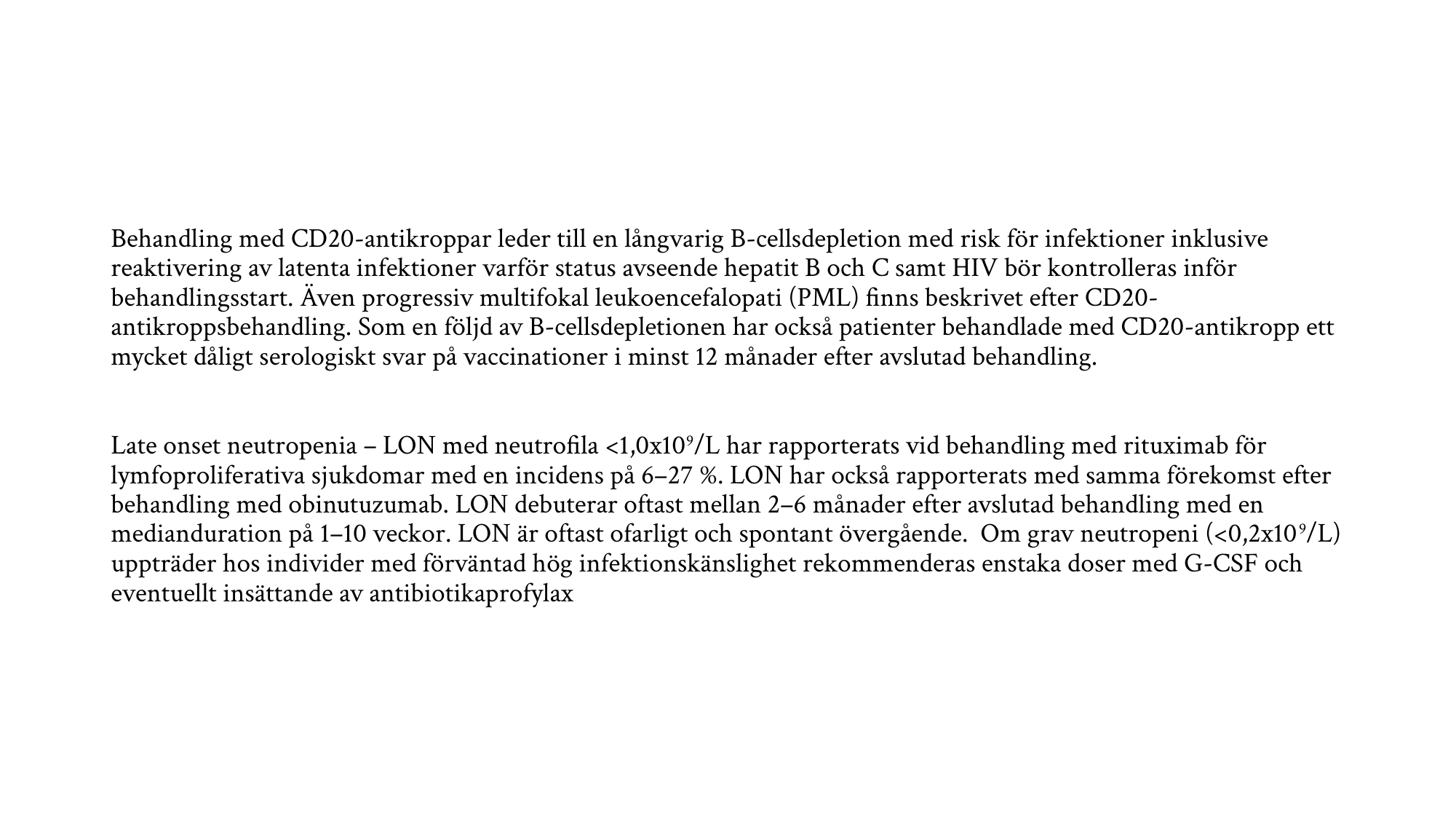

Behandling med CD20-antikroppar leder till en långvarig B-cellsdepletion med risk för infektioner inklusive reaktivering av latenta infektioner varför status avseende hepatit B och C samt HIV bör kontrolleras inför behandlingsstart. Även progressiv multifokal leukoencefalopati (PML) finns beskrivet efter CD20-antikroppsbehandling. Som en följd av B-cellsdepletionen har också patienter behandlade med CD20-antikropp ett mycket dåligt serologiskt svar på vaccinationer i minst 12 månader efter avslutad behandling.

Late onset neutropenia – LON med neutrofila <1,0x109/L har rapporterats vid behandling med rituximab för lymfoproliferativa sjukdomar med en incidens på 6–27 %. LON har också rapporterats med samma förekomst efter behandling med obinutuzumab. LON debuterar oftast mellan 2–6 månader efter avslutad behandling med en medianduration på 1–10 veckor. LON är oftast ofarligt och spontant övergående.  Om grav neutropeni (<0,2x109/L) uppträder hos individer med förväntad hög infektionskänslighet rekommenderas enstaka doser med G-CSF och eventuellt insättande av antibiotikaprofylax